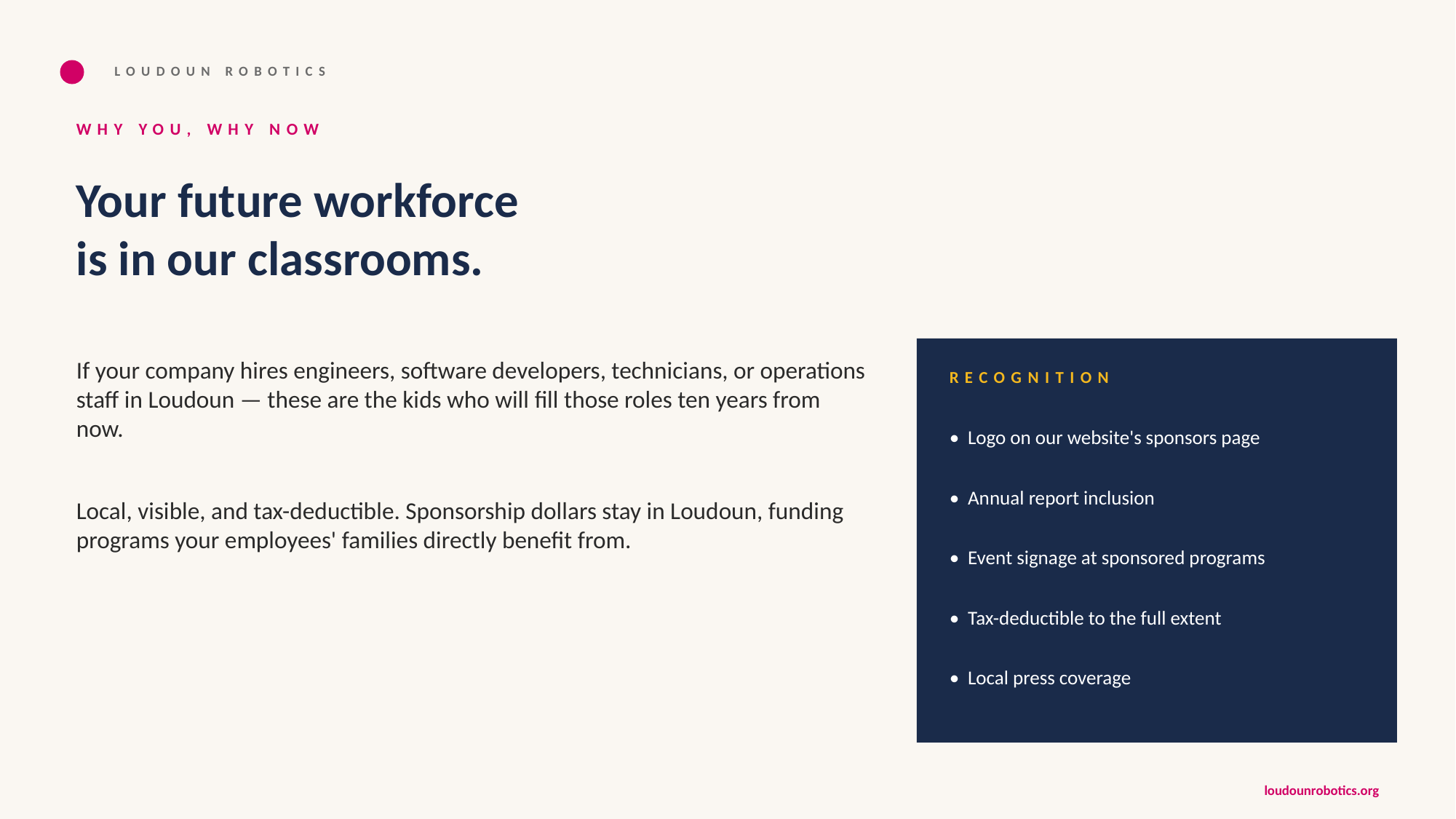

LOUDOUN ROBOTICS

WHY YOU, WHY NOW
Your future workforce
is in our classrooms.

If your company hires engineers, software developers, technicians, or operations staff in Loudoun — these are the kids who will fill those roles ten years from now.

Local, visible, and tax-deductible. Sponsorship dollars stay in Loudoun, funding programs your employees' families directly benefit from.
RECOGNITION
•  Logo on our website's sponsors page
•  Annual report inclusion
•  Event signage at sponsored programs
•  Tax-deductible to the full extent
•  Local press coverage

loudounrobotics.org